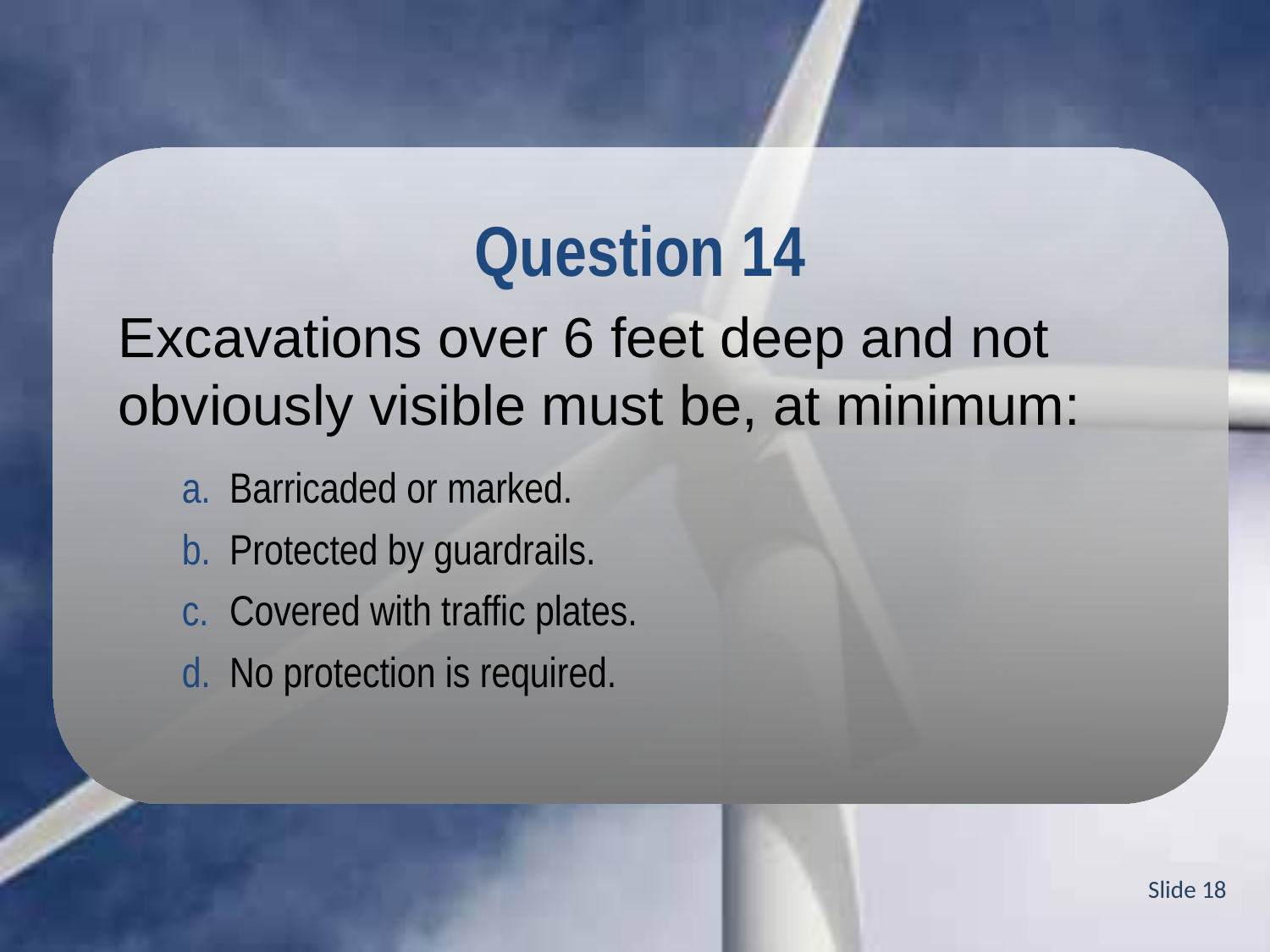

Question 14
Excavations over 6 feet deep and not obviously visible must be, at minimum:
Barricaded or marked.
Protected by guardrails.
Covered with traffic plates.
No protection is required.